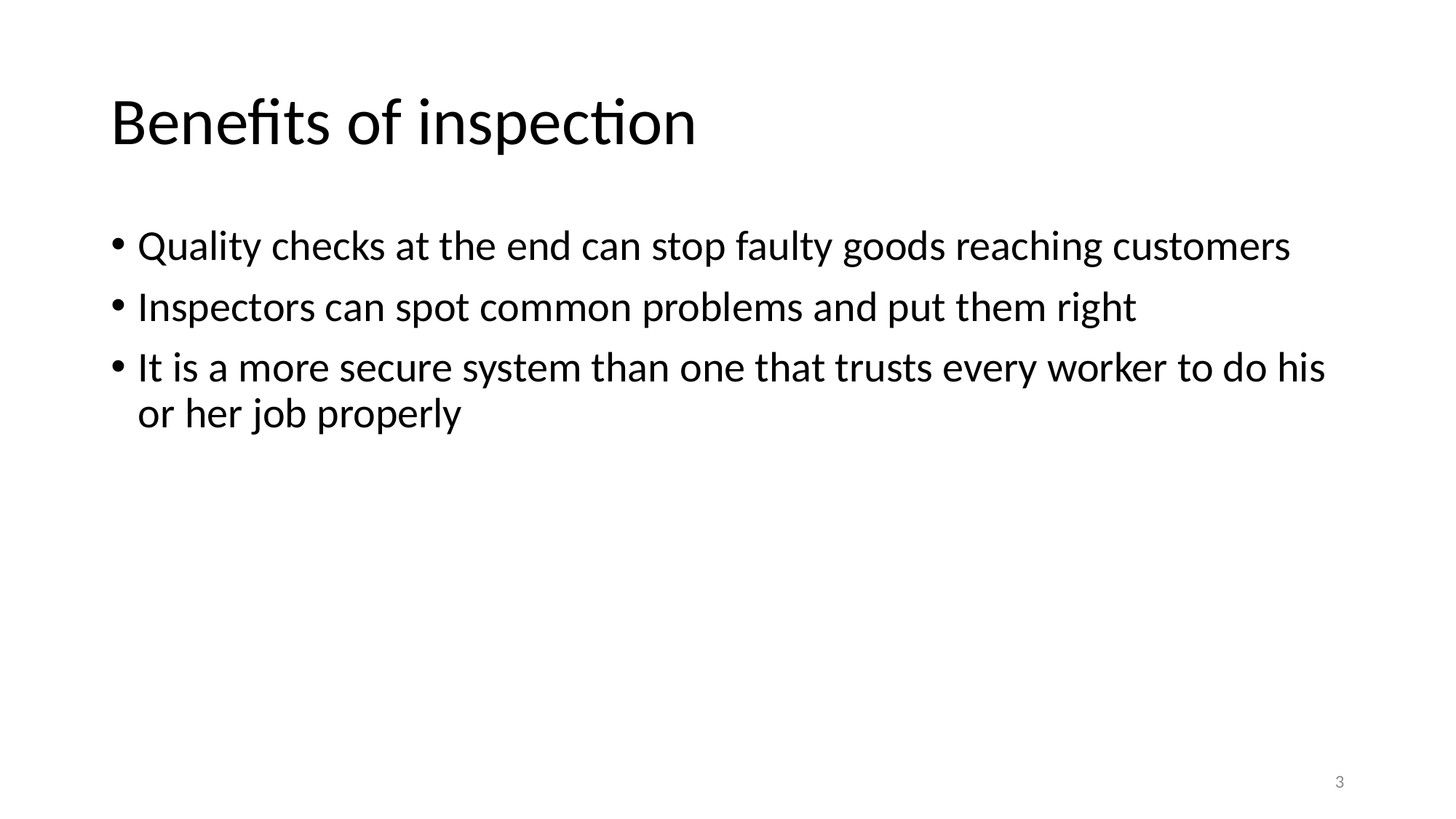

# Benefits of inspection
Quality checks at the end can stop faulty goods reaching customers
Inspectors can spot common problems and put them right
It is a more secure system than one that trusts every worker to do his or her job properly

3